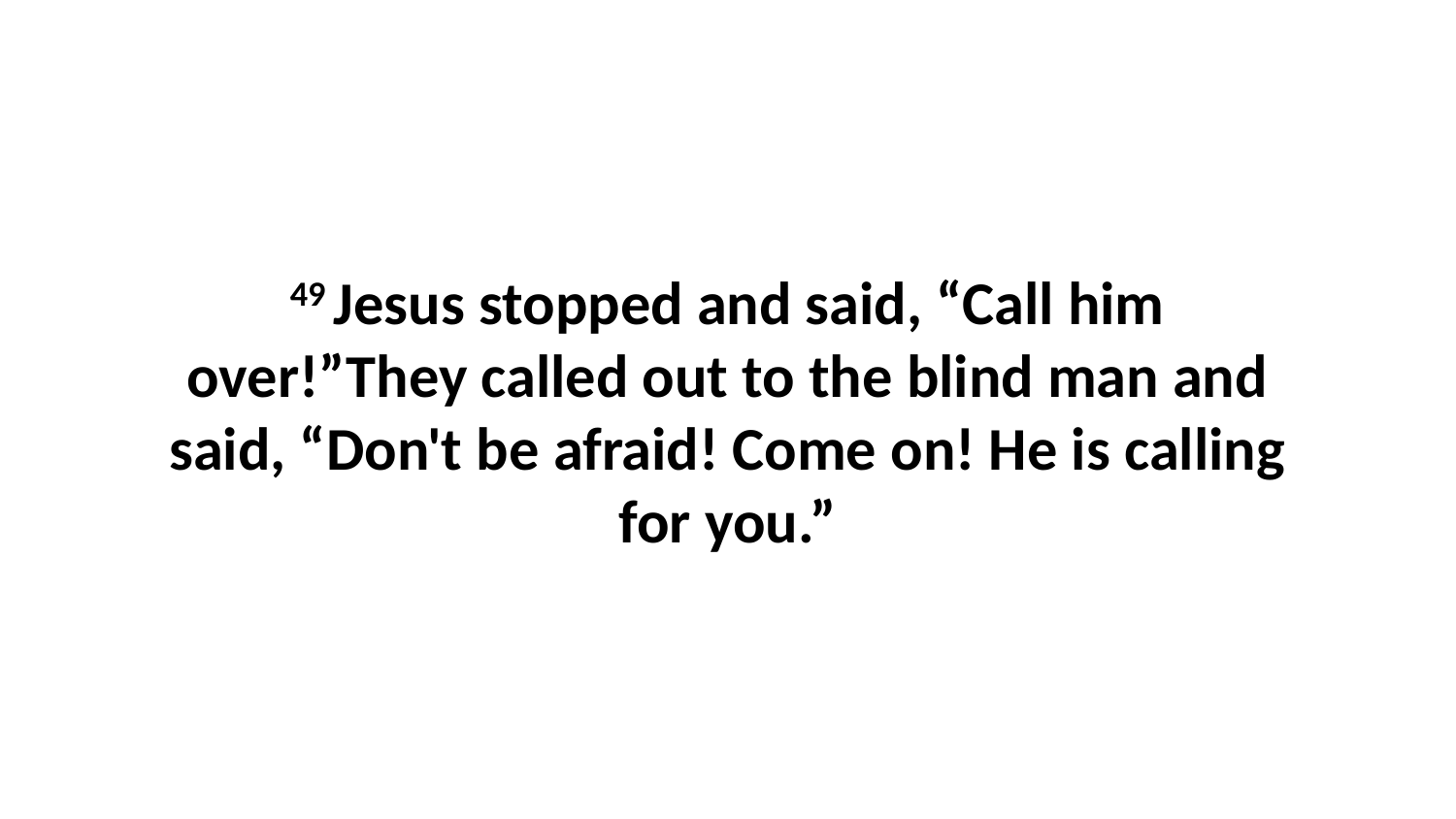

49 Jesus stopped and said, “Call him over!”They called out to the blind man and said, “Don't be afraid! Come on! He is calling for you.”